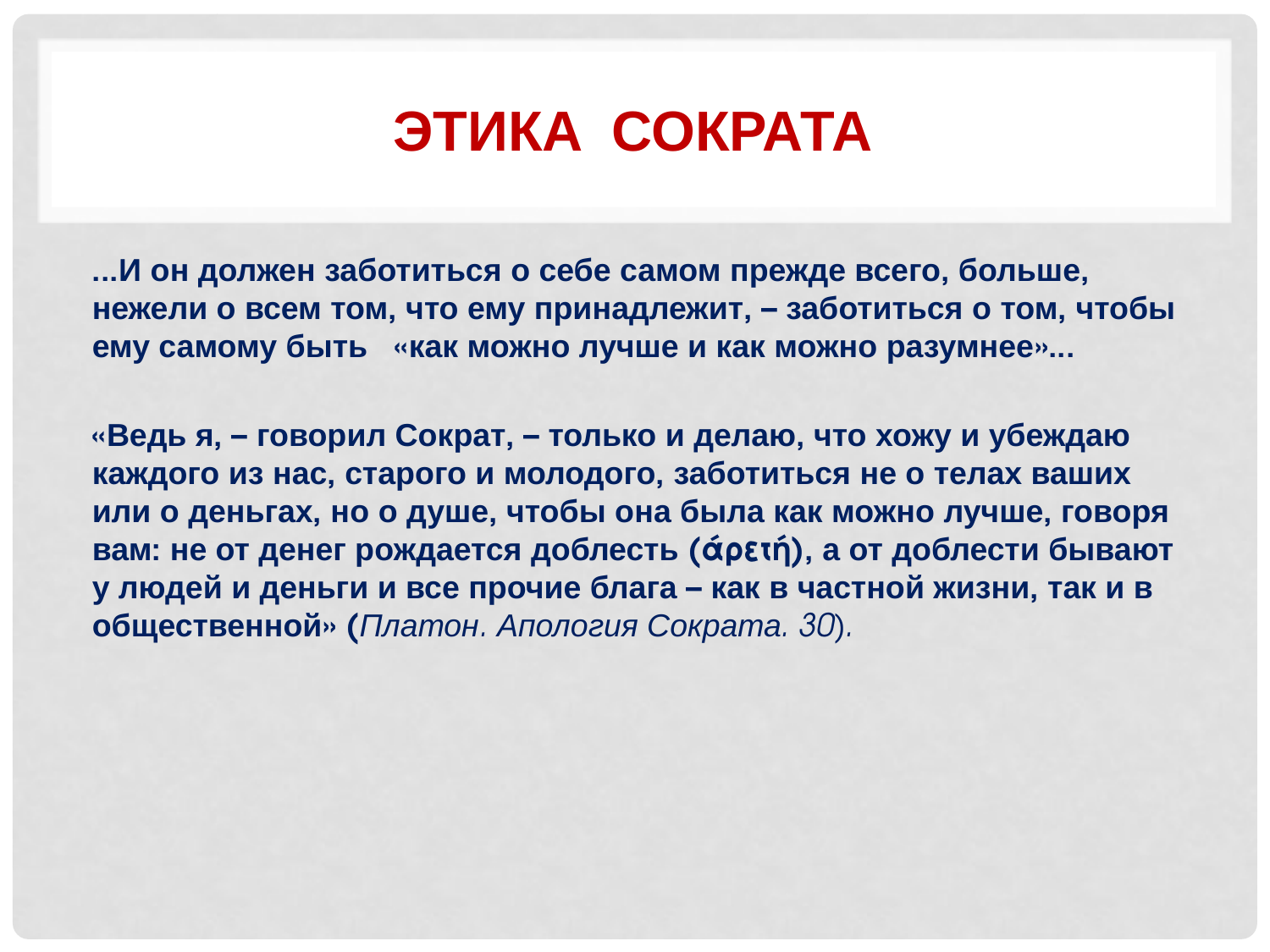

# Этика  сократа
...И он должен заботиться о себе самом прежде всего, больше, нежели о всем том, что ему принадлежит, – заботиться о том, чтобы ему самому быть   «как можно лучше и как можно разумнее»...

«Ведь я, – говорил Сократ, – только и делаю, что хожу и убеждаю каждого из нас, старого и молодого, заботиться не о телах ваших или о деньгах, но о душе, чтобы она была как можно лучше, говоря вам: не от денег рождается доблесть (άρετή), а от доблести бывают у людей и деньги и все прочие блага – как в частной жизни, так и в общественной» (Платон. Апология Сократа. 30).